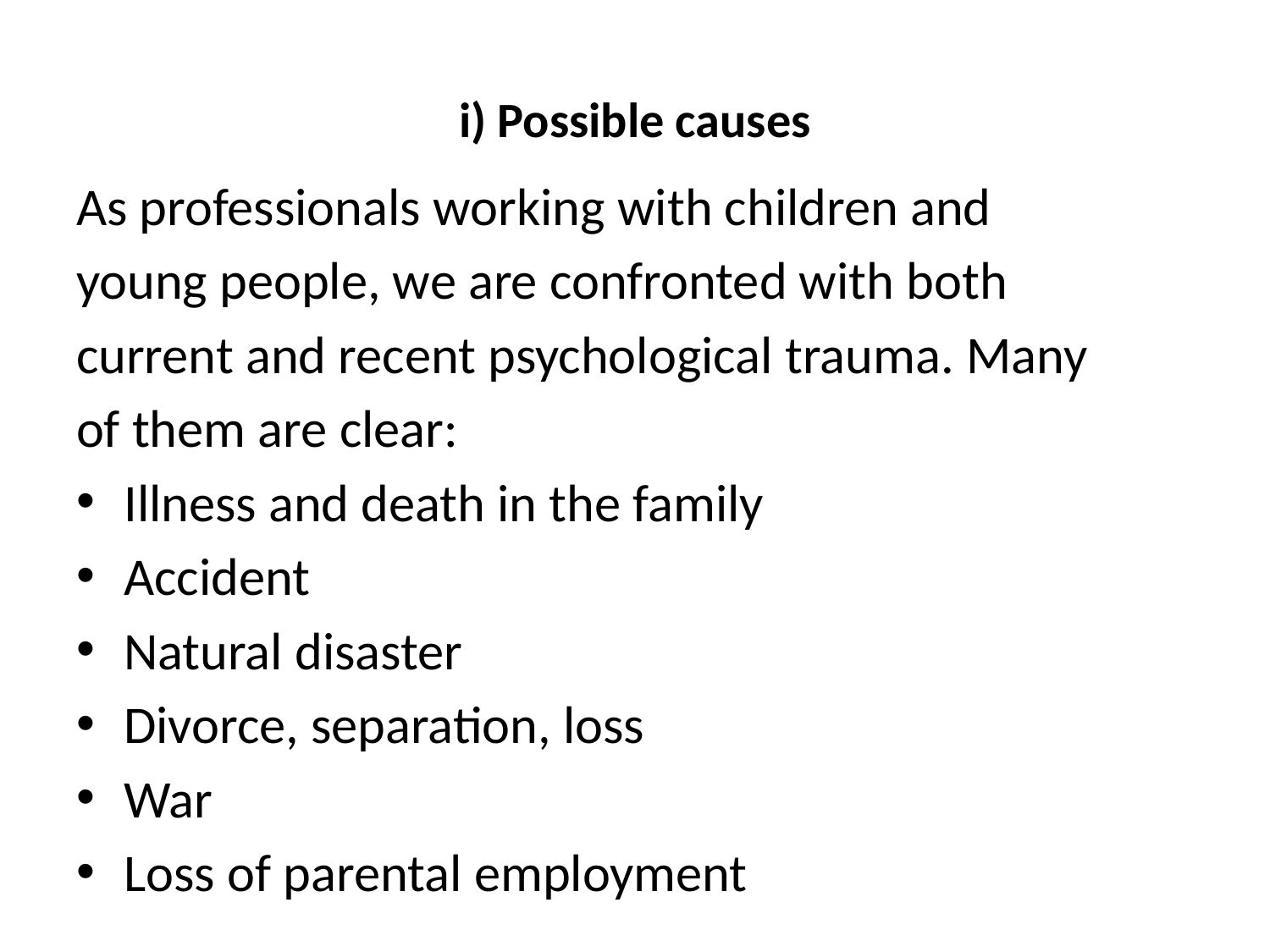

# i) Possible causes
As professionals working with children and
young people, we are confronted with both
current and recent psychological trauma. Many
of them are clear:
Illness and death in the family
Accident
Natural disaster
Divorce, separation, loss
War
Loss of parental employment